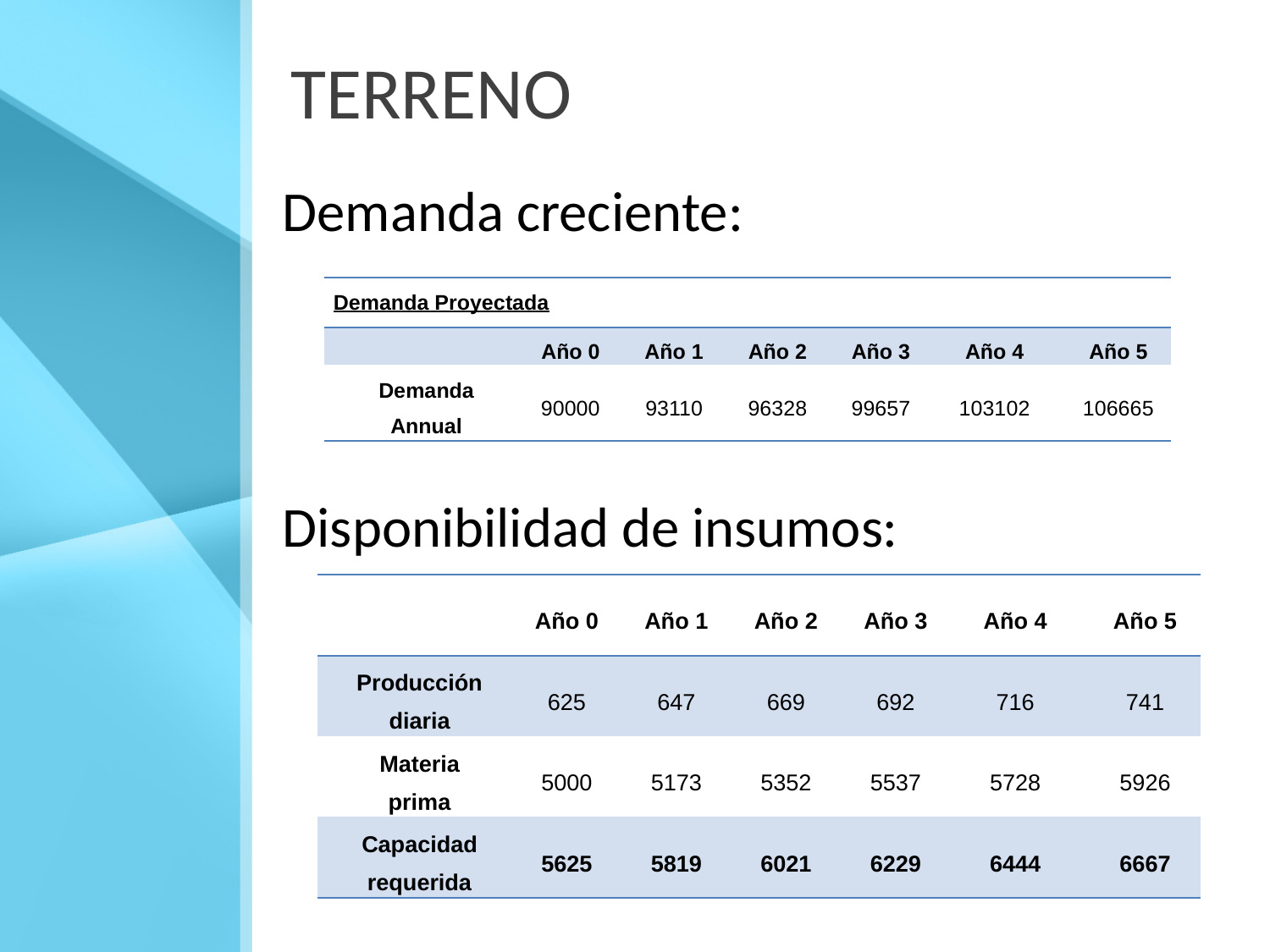

# TERRENO
               Demanda creciente:

               Disponibilidad de insumos:

| Demanda Proyectada |  |  |  |  |  |  |
| --- | --- | --- | --- | --- | --- | --- |
|  | Año 0 | Año 1 | Año 2 | Año 3 | Año 4 | Año 5 |
| Demanda Annual | 90000 | 93110 | 96328 | 99657 | 103102 | 106665 |
|  | Año 0 | Año 1 | Año 2 | Año 3 | Año 4 | Año 5 |
| --- | --- | --- | --- | --- | --- | --- |
| Producción diaria | 625 | 647 | 669 | 692 | 716 | 741 |
| Materia prima | 5000 | 5173 | 5352 | 5537 | 5728 | 5926 |
| Capacidad requerida | 5625 | 5819 | 6021 | 6229 | 6444 | 6667 |